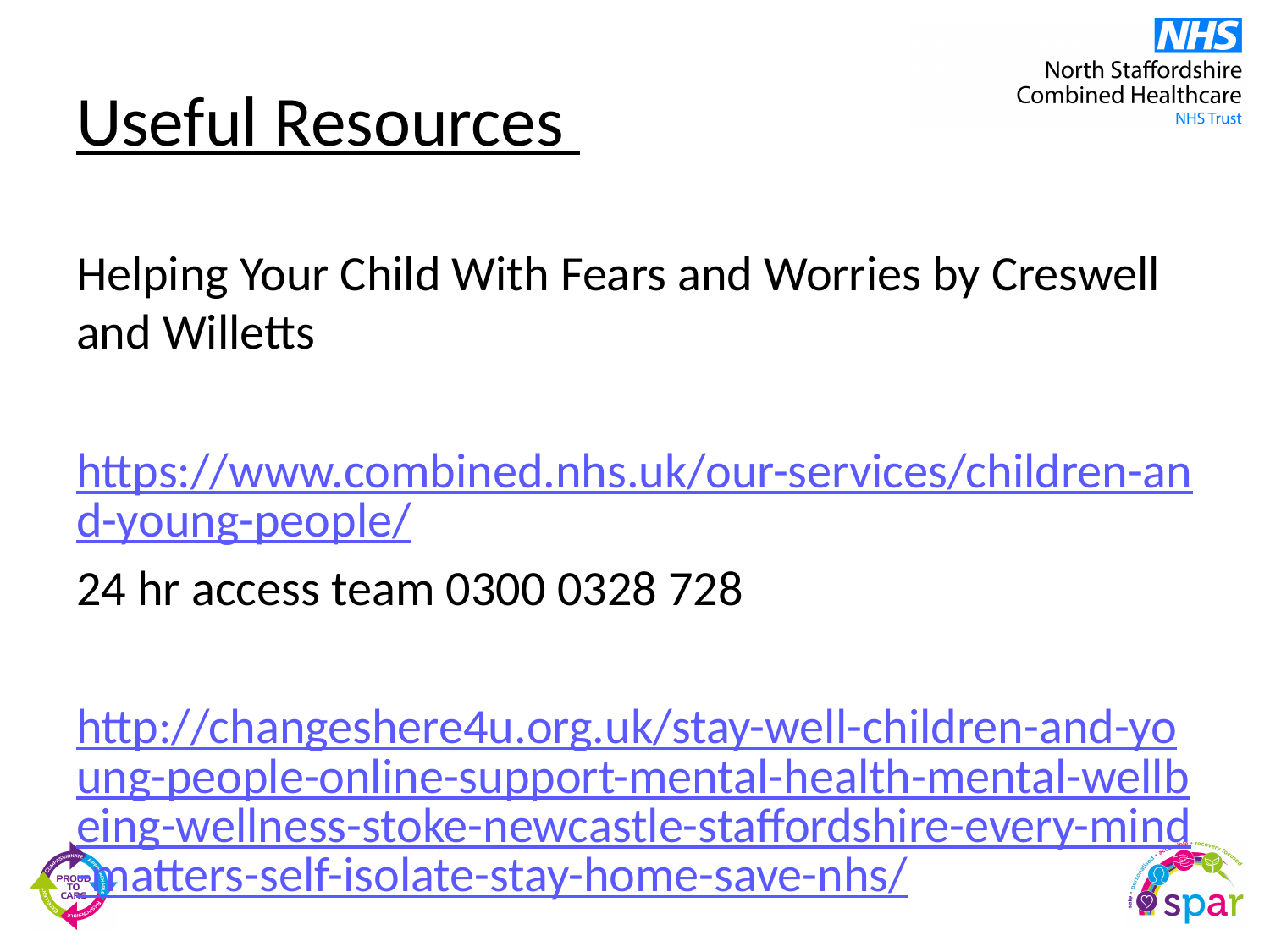

# Useful Resources
Helping Your Child With Fears and Worries by Creswell and Willetts

https://www.combined.nhs.uk/our-services/children-and-young-people/
24 hr access team 0300 0328 728

http://changeshere4u.org.uk/stay-well-children-and-young-people-online-support-mental-health-mental-wellbeing-wellness-stoke-newcastle-staffordshire-every-mind-matters-self-isolate-stay-home-save-nhs/